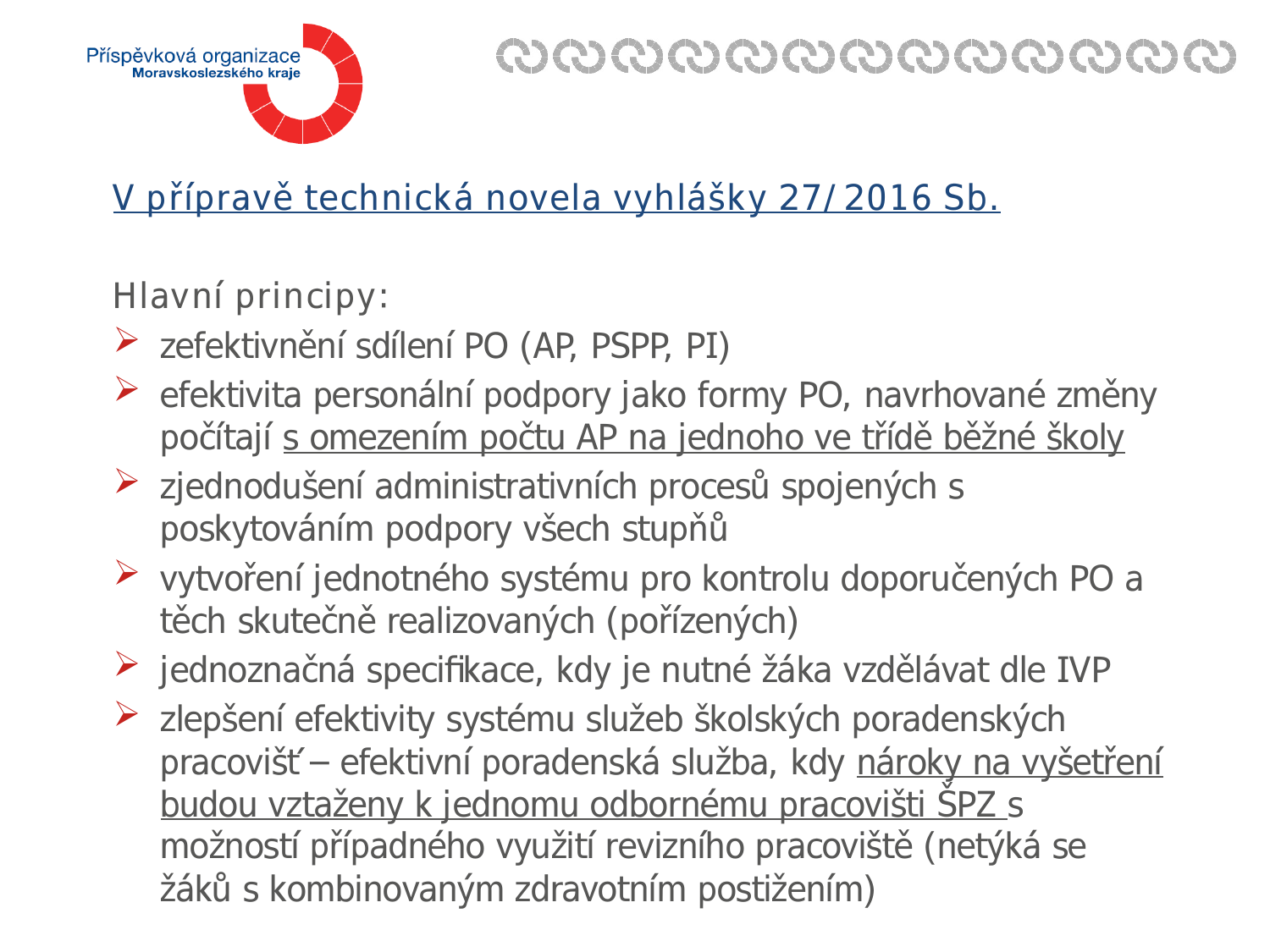

V přípravě technická novela vyhlášky 27/2016 Sb.

Hlavní principy:
zefektivnění sdílení PO (AP, PSPP, PI)
efektivita personální podpory jako formy PO, navrhované změny počítají s omezením počtu AP na jednoho ve třídě běžné školy
zjednodušení administrativních procesů spojených s poskytováním podpory všech stupňů
vytvoření jednotného systému pro kontrolu doporučených PO a těch skutečně realizovaných (pořízených)
jednoznačná specifikace, kdy je nutné žáka vzdělávat dle IVP
zlepšení efektivity systému služeb školských poradenských pracovišť – efektivní poradenská služba, kdy nároky na vyšetření budou vztaženy k jednomu odbornému pracovišti ŠPZ s možností případného využití revizního pracoviště (netýká se žáků s kombinovaným zdravotním postižením)